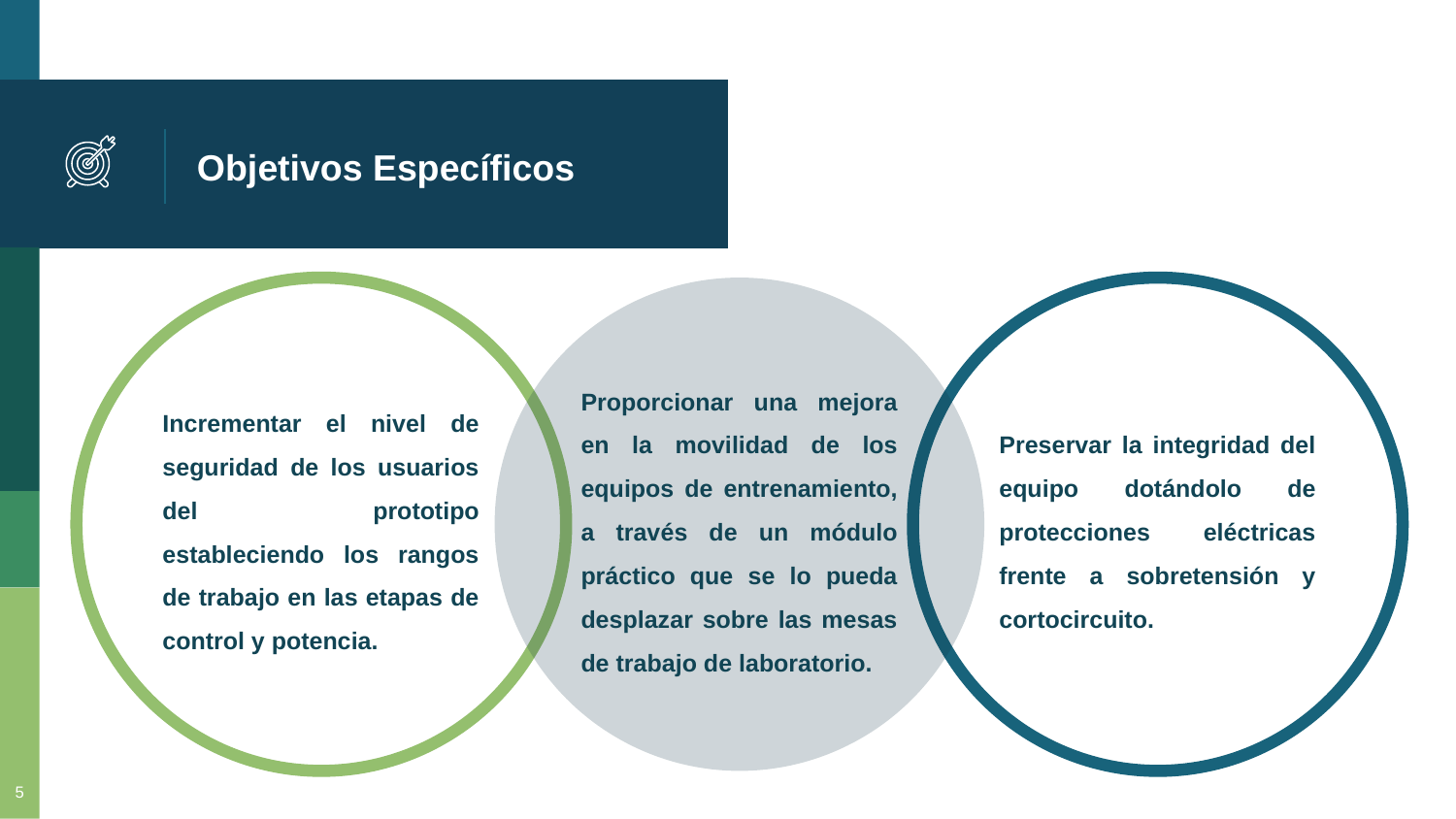

# Objetivos Específicos

Incrementar el nivel de seguridad de los usuarios del prototipo estableciendo los rangos de trabajo en las etapas de control y potencia.
Proporcionar una mejora en la movilidad de los equipos de entrenamiento, a través de un módulo práctico que se lo pueda desplazar sobre las mesas de trabajo de laboratorio.
Preservar la integridad del equipo dotándolo de protecciones eléctricas frente a sobretensión y cortocircuito.
5